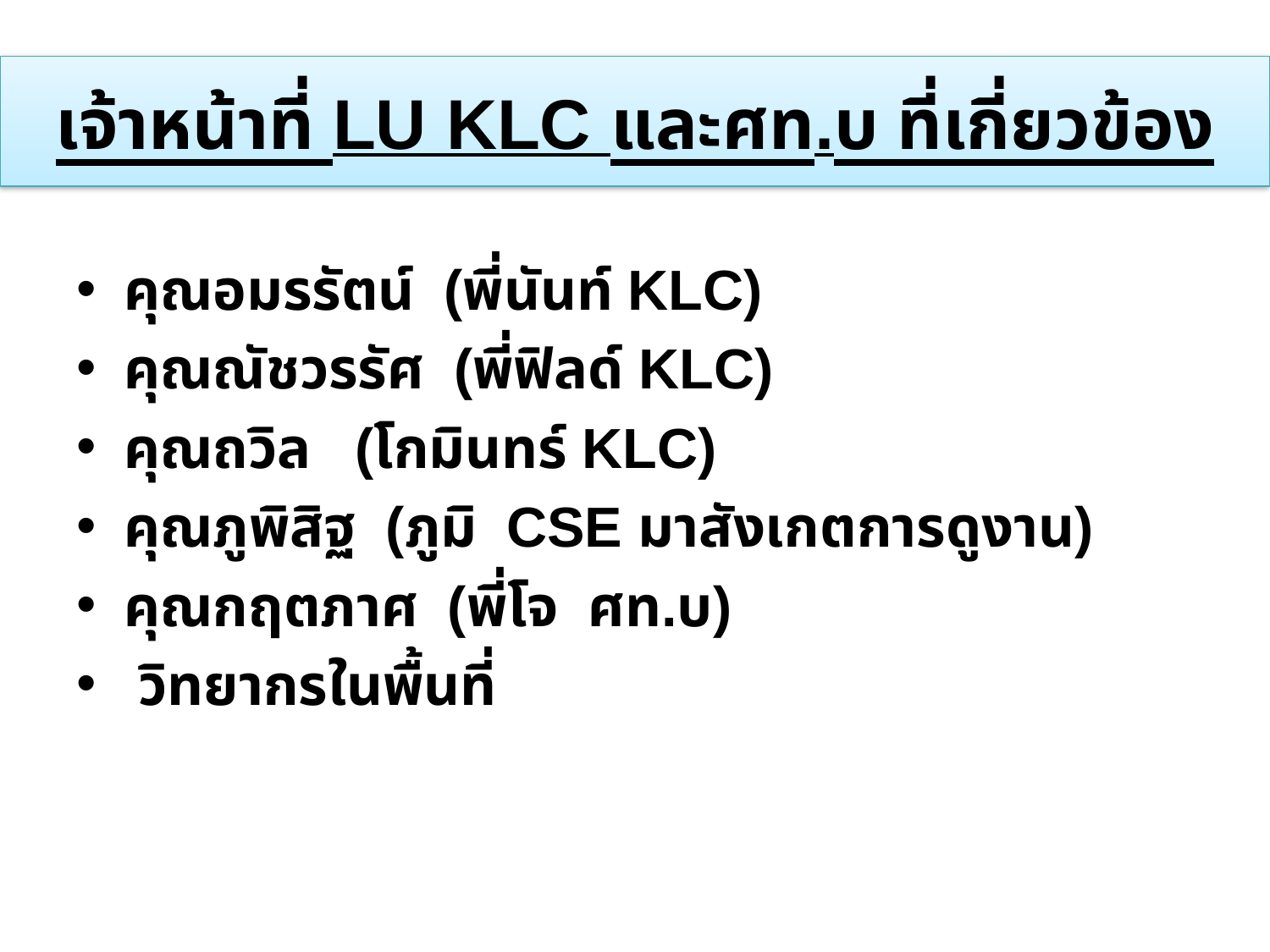

# เจ้าหน้าที่ LU KLC และศท.บ ที่เกี่ยวข้อง
คุณอมรรัตน์  (พี่นันท์ KLC)
คุณณัชวรรัศ  (พี่ฟิลด์ KLC)
คุณถวิล   (โกมินทร์ KLC)
คุณภูพิสิฐ  (ภูมิ  CSE มาสังเกตการดูงาน)
คุณกฤตภาศ  (พี่โจ  ศท.บ)
 วิทยากรในพื้นที่